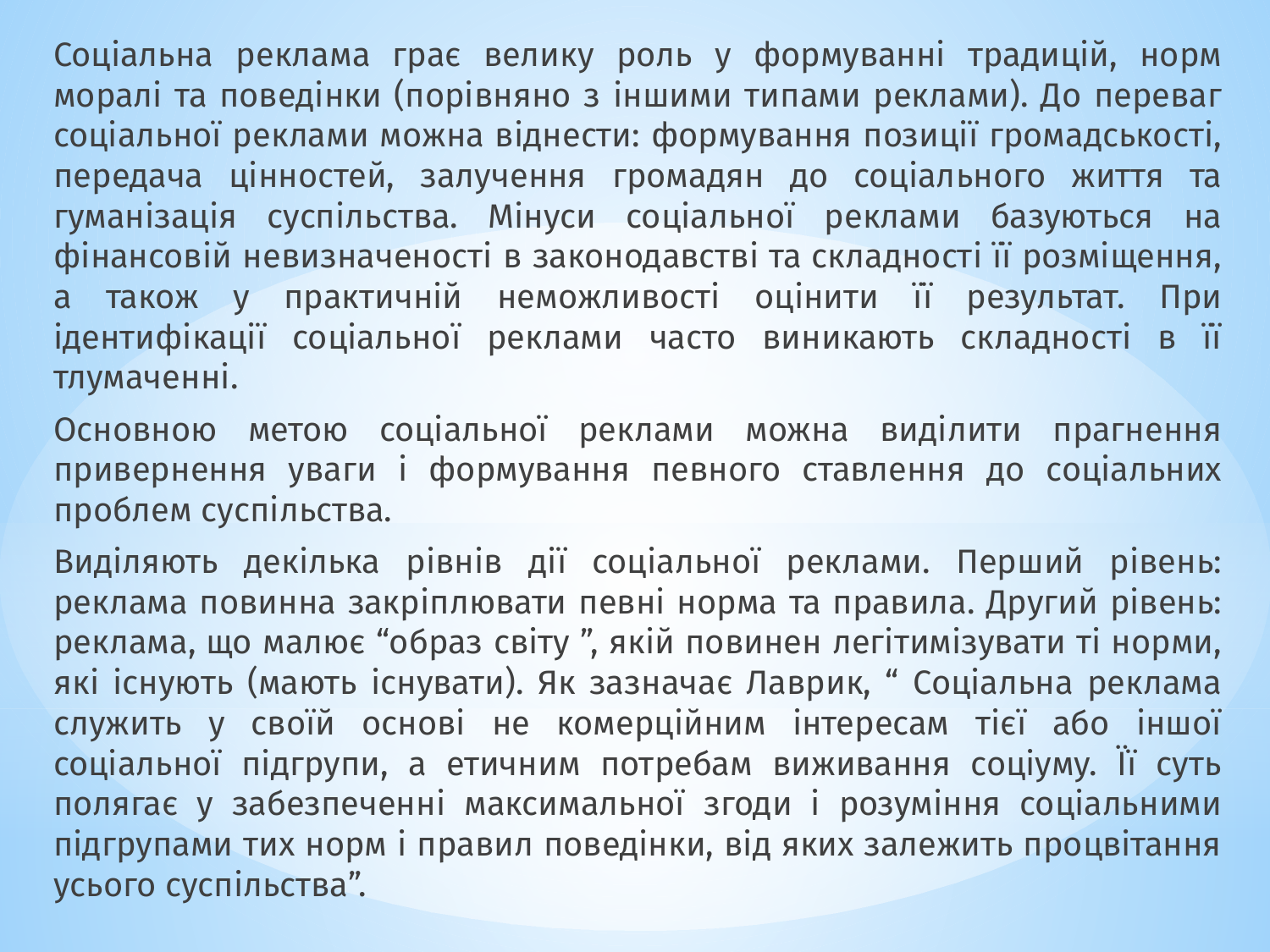

Соціальна реклама грає велику роль у формуванні традицій, норм моралі та поведінки (порівняно з іншими типами реклами). До переваг соціальної реклами можна віднести: формування позиції громадськості, передача цінностей, залучення громадян до соціального життя та гуманізація суспільства. Мінуси соціальної реклами базуються на фінансовій невизначеності в законодавстві та складності її розміщення, а також у практичній неможливості оцінити її результат. При ідентифікації соціальної реклами часто виникають складності в її тлумаченні.
Основною метою соціальної реклами можна виділити прагнення привернення уваги і формування певного ставлення до соціальних проблем суспільства.
Виділяють декілька рівнів дії соціальної реклами. Перший рівень: реклама повинна закріплювати певні норма та правила. Другий рівень: реклама, що малює “образ світу ”, якій повинен легітимізувати ті норми, які існують (мають існувати). Як зазначає Лаврик, “ Соціальна реклама служить у своїй основі не комерційним інтересам тієї або іншої соціальної підгрупи, а етичним потребам виживання соціуму. Її суть полягає у забезпеченні максимальної згоди і розуміння соціальними підгрупами тих норм і правил поведінки, від яких залежить процвітання усього суспільства”.